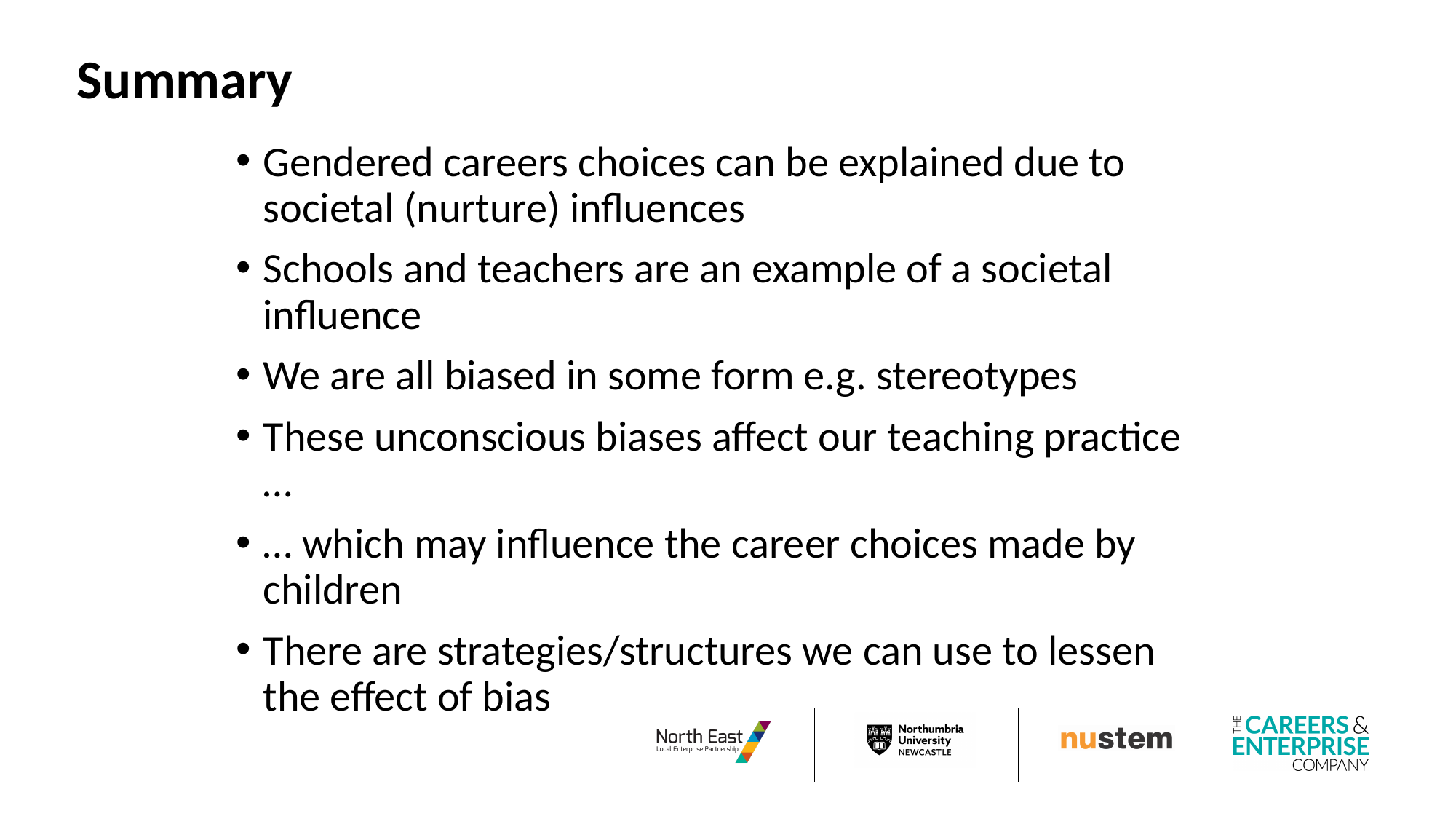

# Summary
Gendered careers choices can be explained due to societal (nurture) influences
Schools and teachers are an example of a societal influence
We are all biased in some form e.g. stereotypes
These unconscious biases affect our teaching practice …
… which may influence the career choices made by children
There are strategies/structures we can use to lessen the effect of bias